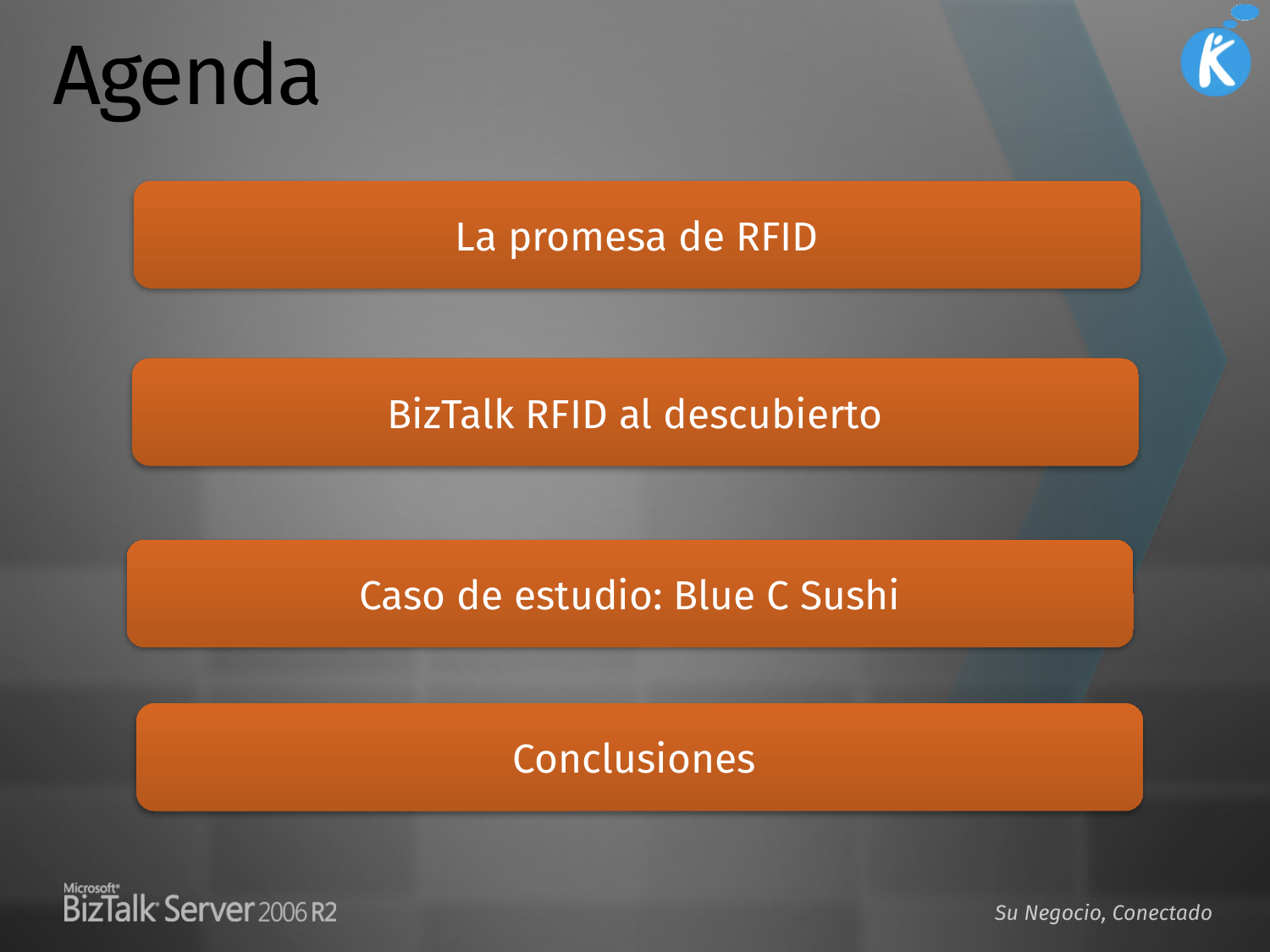

# Agenda
La promesa de RFID
BizTalk RFID al descubierto
Caso de estudio: Blue C Sushi
Conclusiones